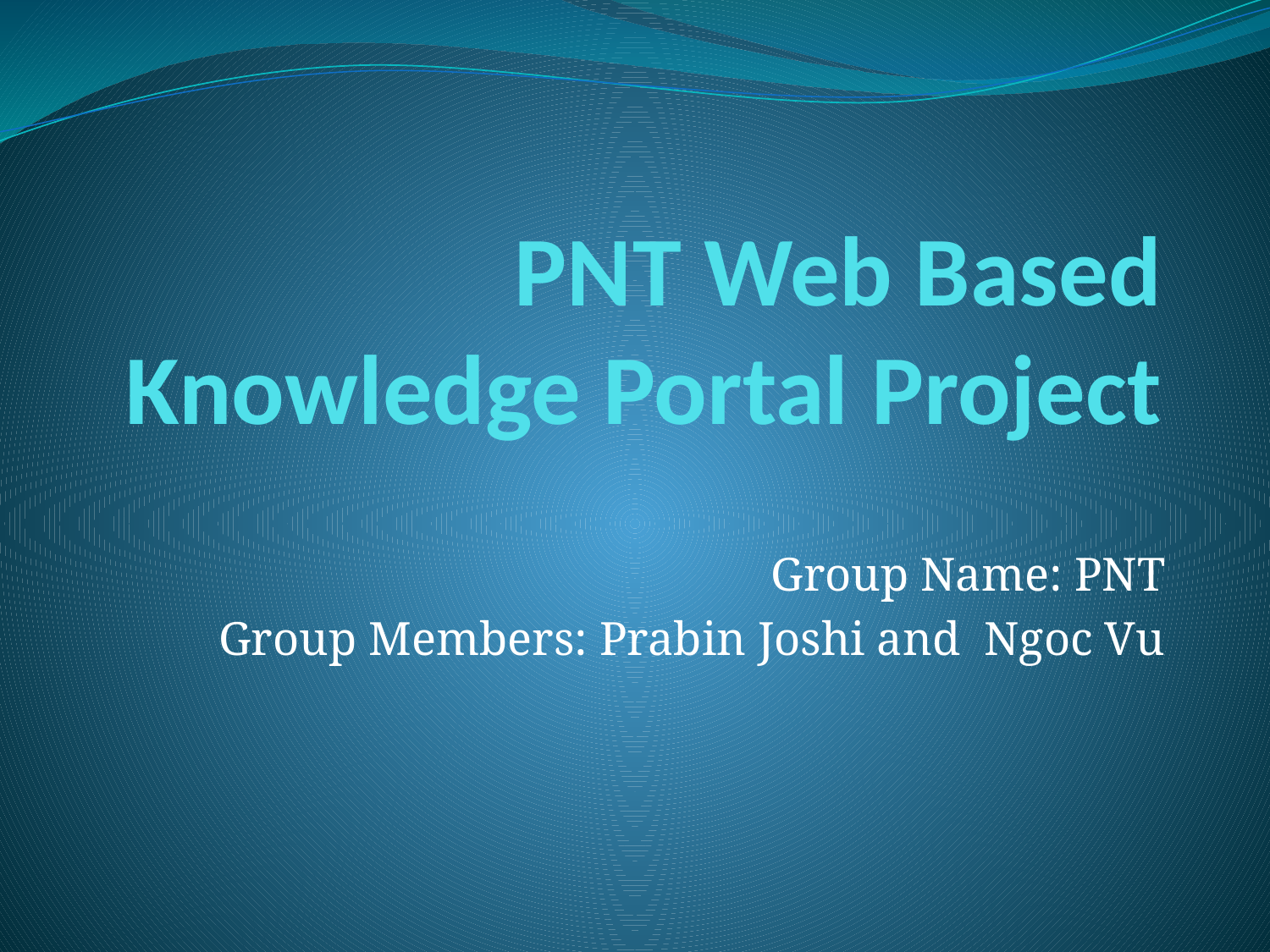

# PNT Web Based Knowledge Portal Project
Group Name: PNT
Group Members: Prabin Joshi and  Ngoc Vu